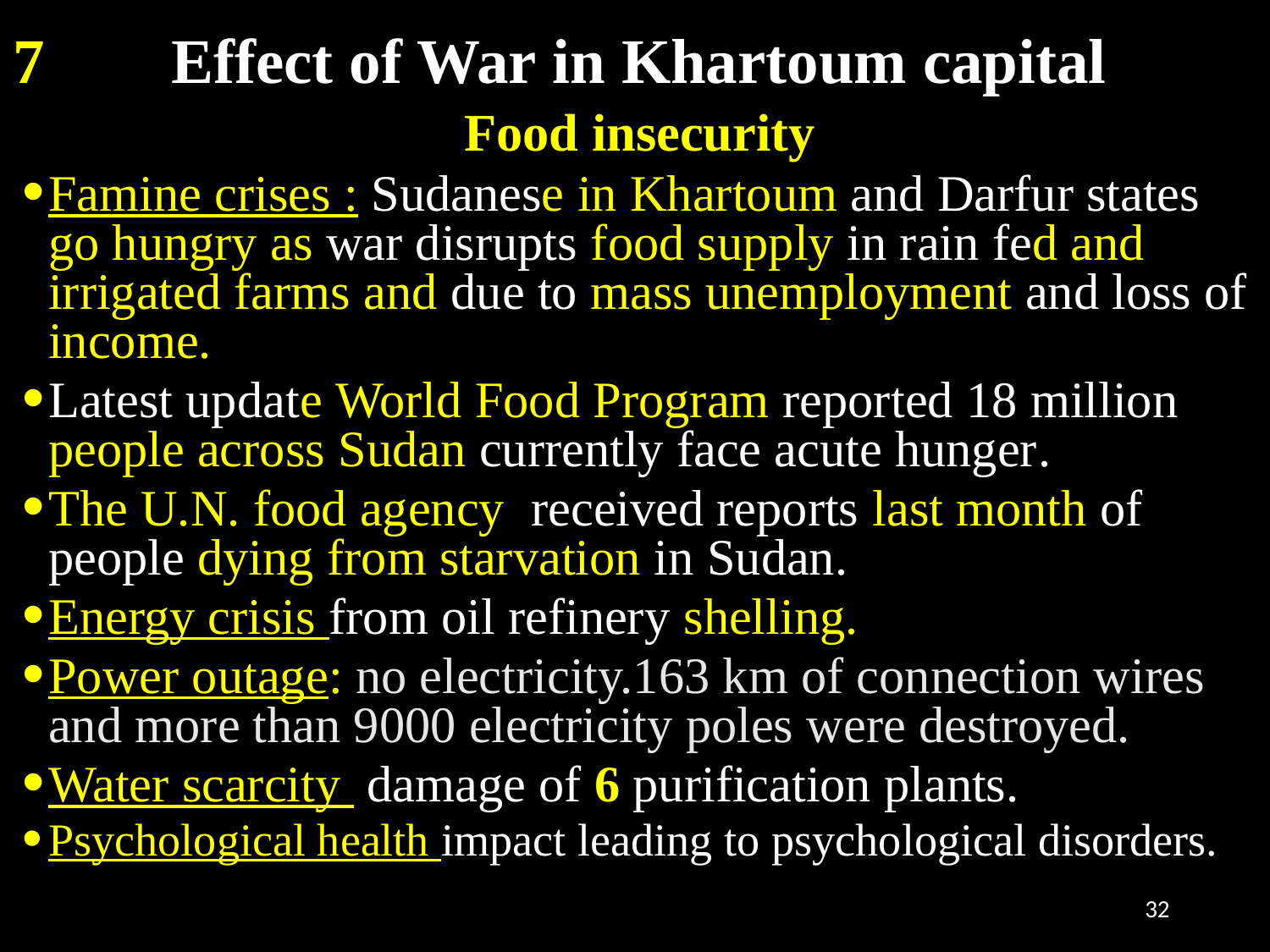

# 7        Effect of War in Khartoum capital
Food insecurity
Famine crises : Sudanese in Khartoum and Darfur states go hungry as war disrupts food supply in rain fed and irrigated farms and due to mass unemployment and loss of income.
Latest update World Food Program reported 18 million people across Sudan currently face acute hunger.
The U.N. food agency  received reports last month of people dying from starvation in Sudan.
Energy crisis from oil refinery shelling.
Power outage: no electricity.163 km of connection wires and more than 9000 electricity poles were destroyed.
Water scarcity  damage of 6 purification plants.
Psychological health impact leading to psychological disorders.
32